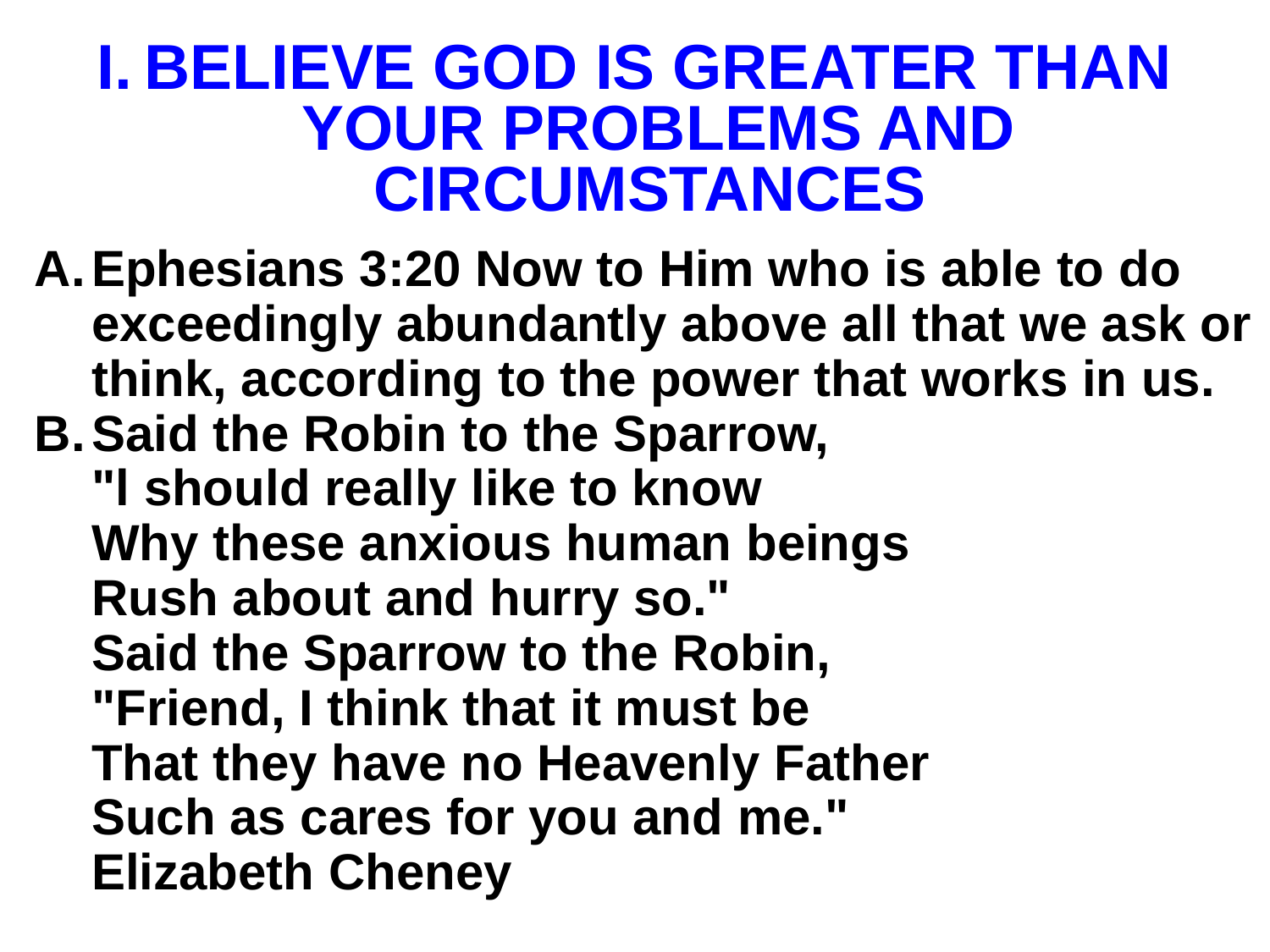

# BELIEVE GOD IS GREATER THAN YOUR PROBLEMS AND CIRCUMSTANCES
Ephesians 3:20 Now to Him who is able to do exceedingly abundantly above all that we ask or think, according to the power that works in us.
Said the Robin to the Sparrow,
"l should really like to know
Why these anxious human beings
Rush about and hurry so."
Said the Sparrow to the Robin,
"Friend, I think that it must be
That they have no Heavenly Father
Such as cares for you and me."
Elizabeth Cheney